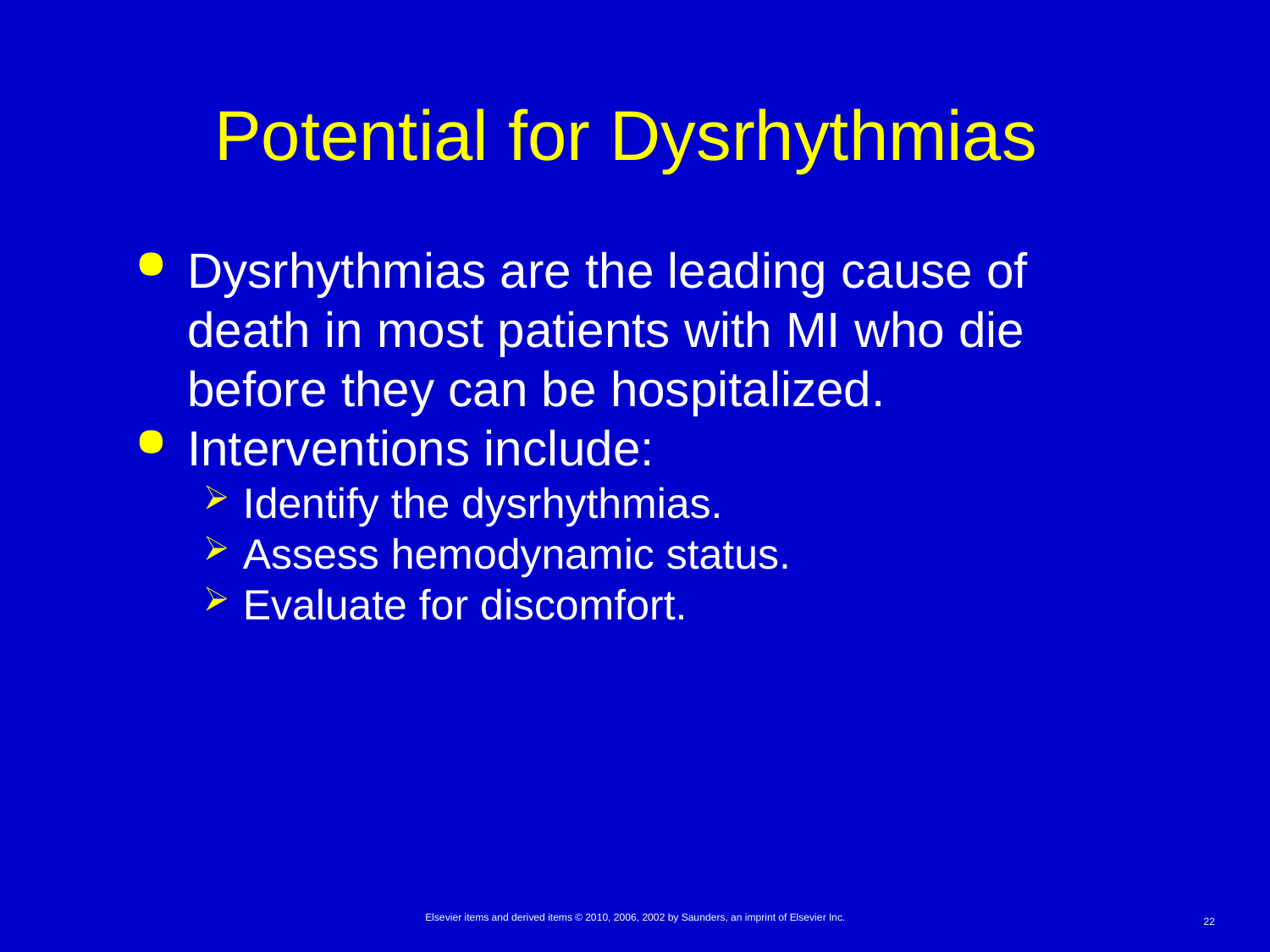

# Potential for Dysrhythmias
Dysrhythmias are the leading cause of death in most patients with MI who die before they can be hospitalized.
Interventions include:
Identify the dysrhythmias.
Assess hemodynamic status.
Evaluate for discomfort.